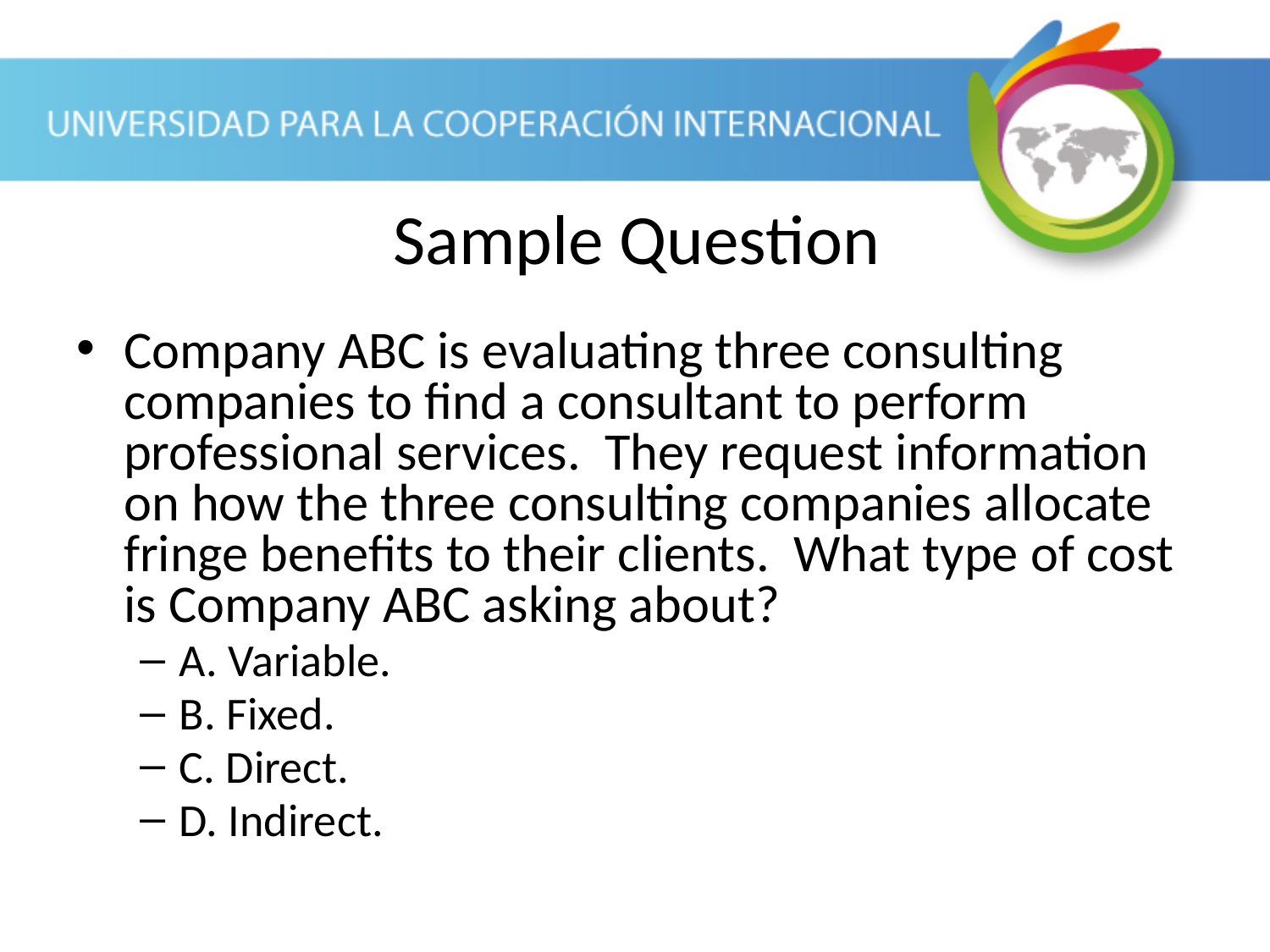

Sample Question
Company ABC is evaluating three consulting companies to find a consultant to perform professional services.  They request information on how the three consulting companies allocate fringe benefits to their clients.  What type of cost is Company ABC asking about?
A. Variable.
B. Fixed.
C. Direct.
D. Indirect.